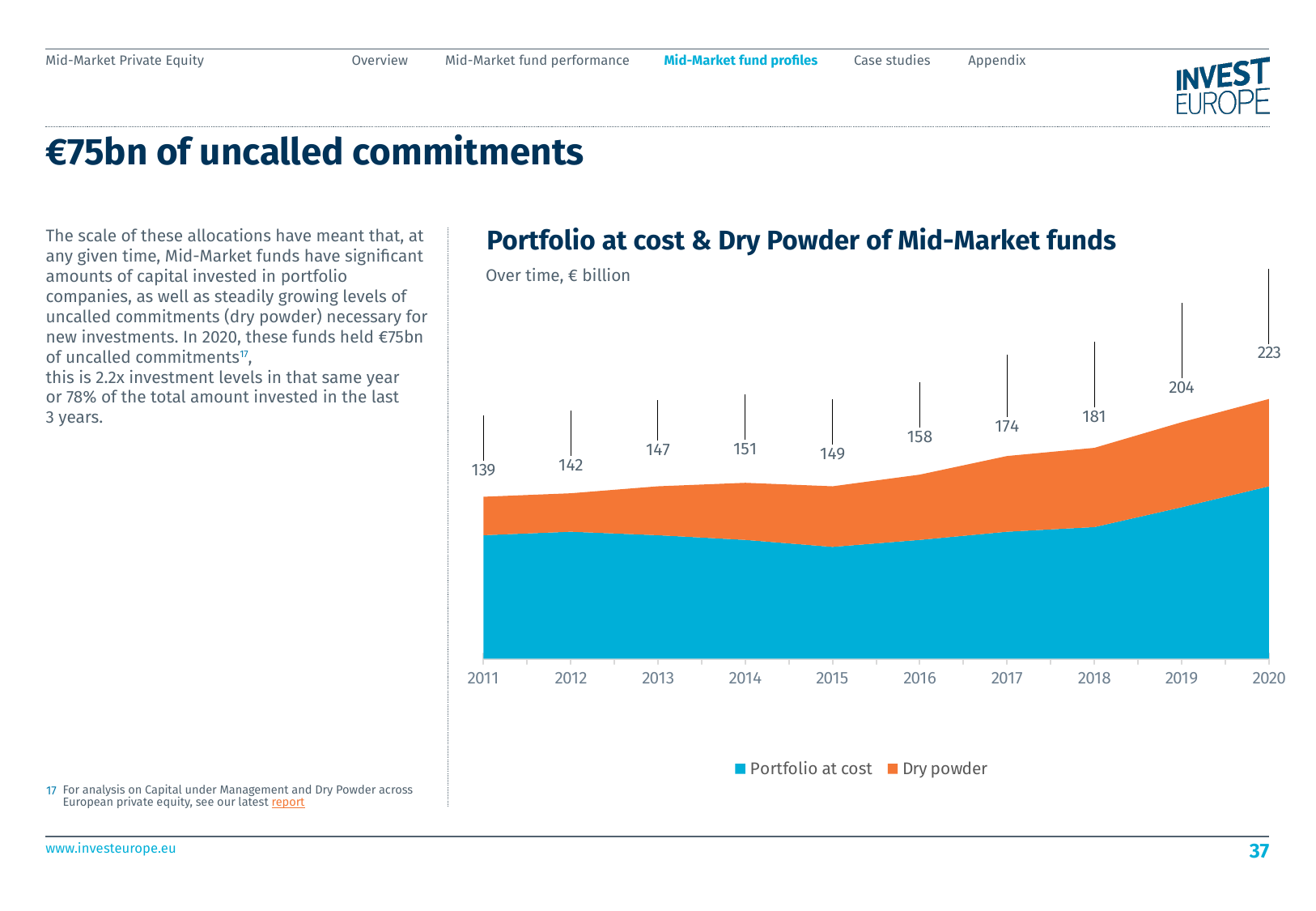

### Chart

| Category | Portfolio at cost  | Dry powder |   |
|---|---|---|---|
| 2011.0 | 106.0 | 33.0 | 139.0 |
| 2012.0 | 109.0 | 33.0 | 142.0 |
| 2013.0 | 106.0 | 42.0 | 147.0 |
| 2014.0 | 102.0 | 49.0 | 151.0 |
| 2015.0 | 96.0 | 52.0 | 149.0 |
| 2016.0 | 102.0 | 56.0 | 158.0 |
| 2017.0 | 109.0 | 65.0 | 174.0 |
| 2018.0 | 113.0 | 68.0 | 181.0 |
| 2019.0 | 130.0 | 73.0 | 204.0 |
| 2020.0 | 148.0 | 75.0 | 223.0 |
# €75bn of uncalled commitments
The scale of these allocations have meant that, at any given time, Mid-Market funds have significant amounts of capital invested in portfolio companies, as well as steadily growing levels of uncalled commitments (dry powder) necessary for new investments. In 2020, these funds held €75bn of uncalled commitments17,
this is 2.2x investment levels in that same year
or 78% of the total amount invested in the last
3 years.
Portfolio at cost & Dry Powder of Mid-Market funds
Over time, € billion
For analysis on Capital under Management and Dry Powder across European private equity, see our latest report
17
37
www.investeurope.eu